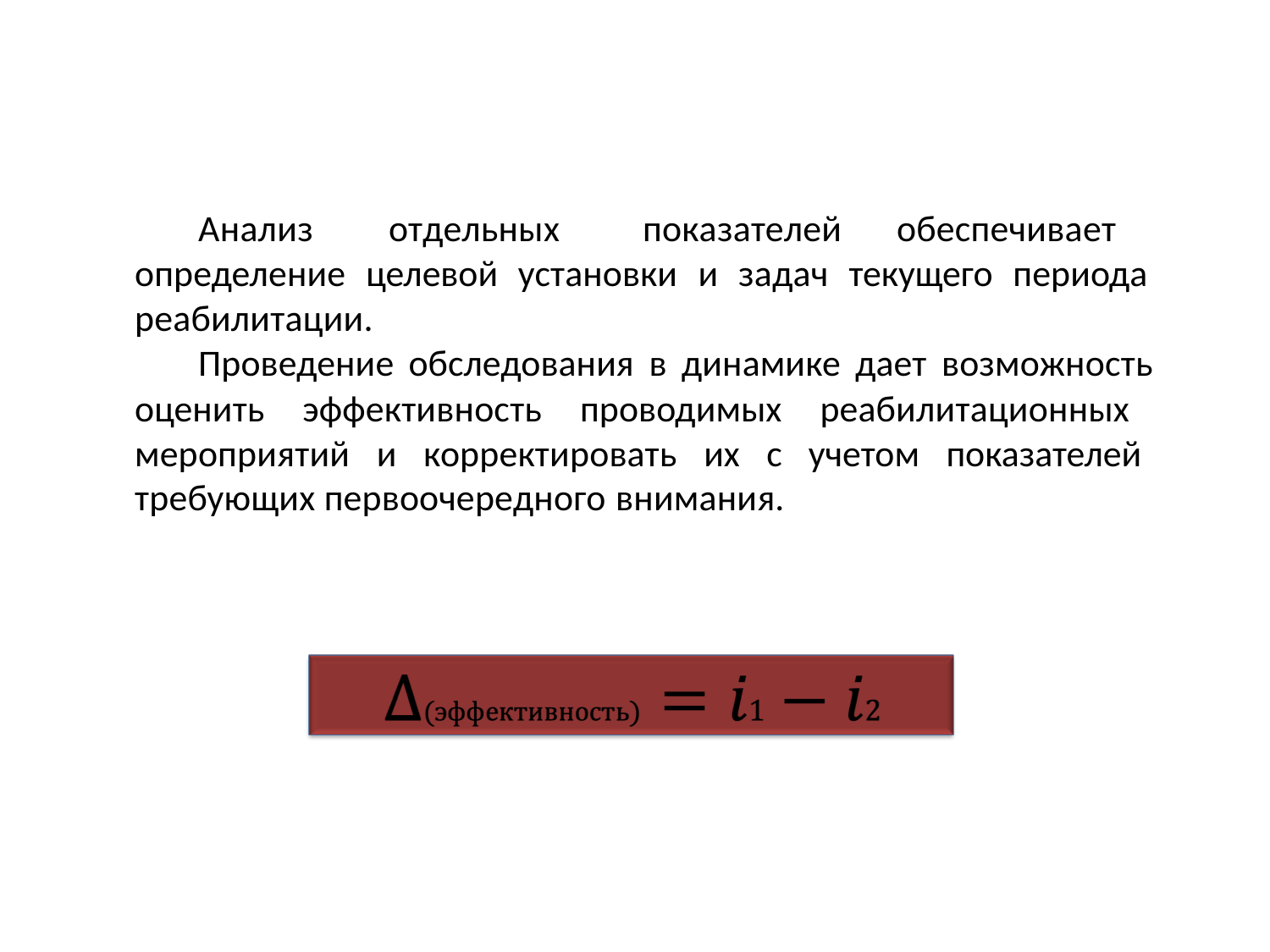

Анализ	отдельных	показателей	обеспечивает  определение целевой установки и задач текущего периода  реабилитации.
Проведение обследования в динамике дает возможность  оценить эффективность проводимых реабилитационных  мероприятий и корректировать их с учетом показателей  требующих первоочередного внимания.